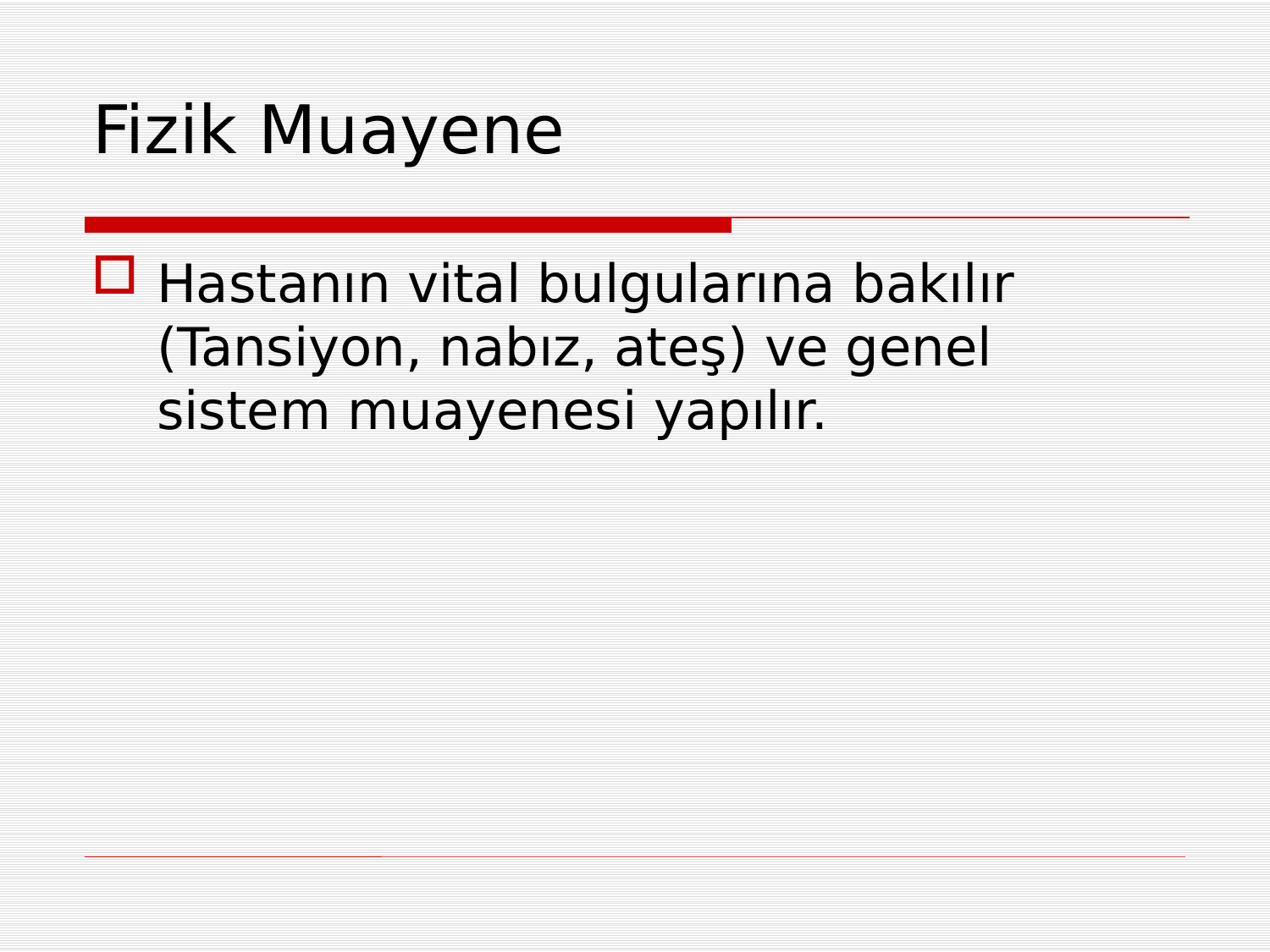

Fizik Muayene
Hastanın vital bulgularına bakılır (Tansiyon, nabız, ateş) ve genel sistem muayenesi yapılır.